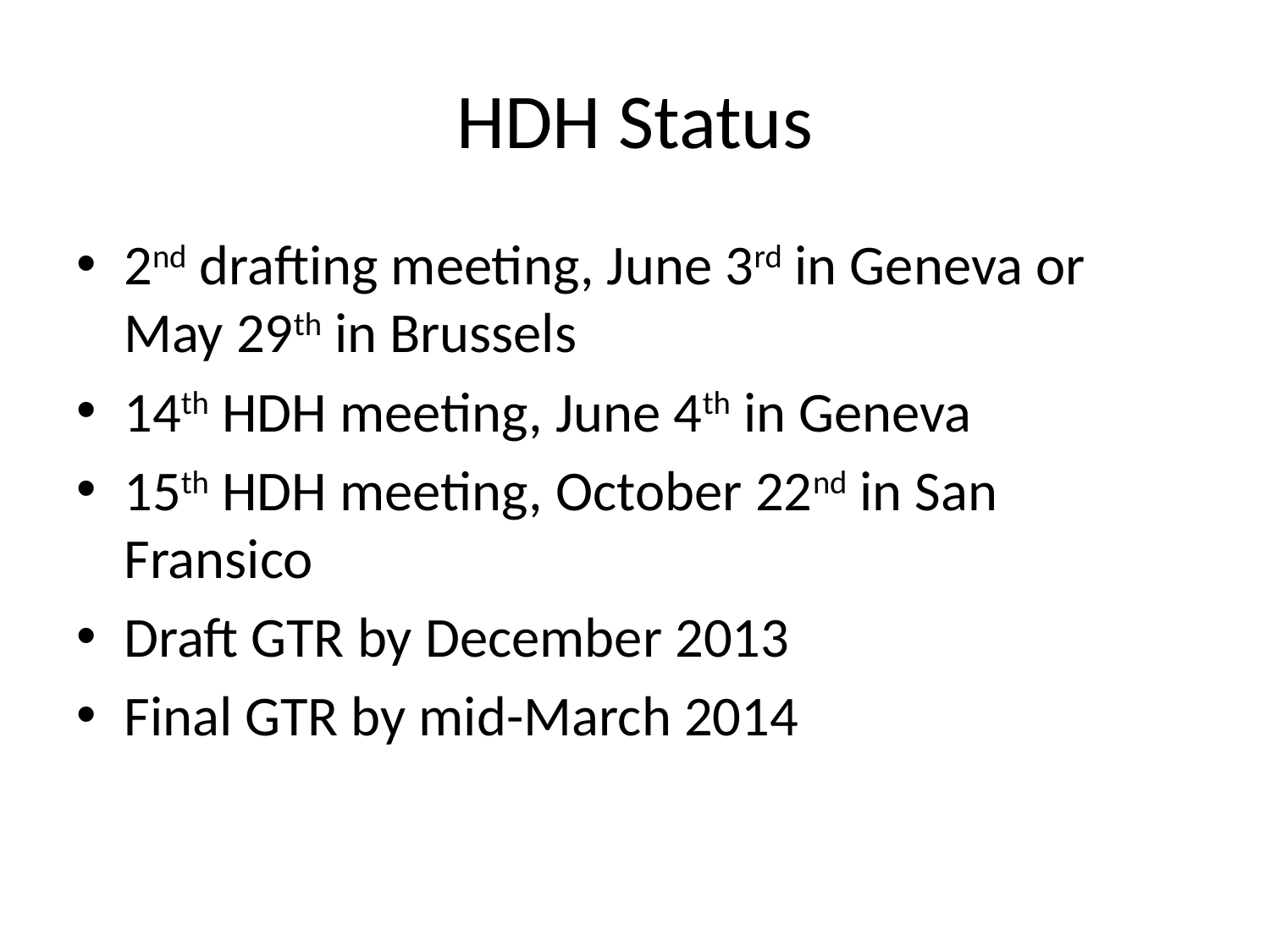

# HDH Status
2nd drafting meeting, June 3rd in Geneva or May 29th in Brussels
14th HDH meeting, June 4th in Geneva
15th HDH meeting, October 22nd in San Fransico
Draft GTR by December 2013
Final GTR by mid-March 2014